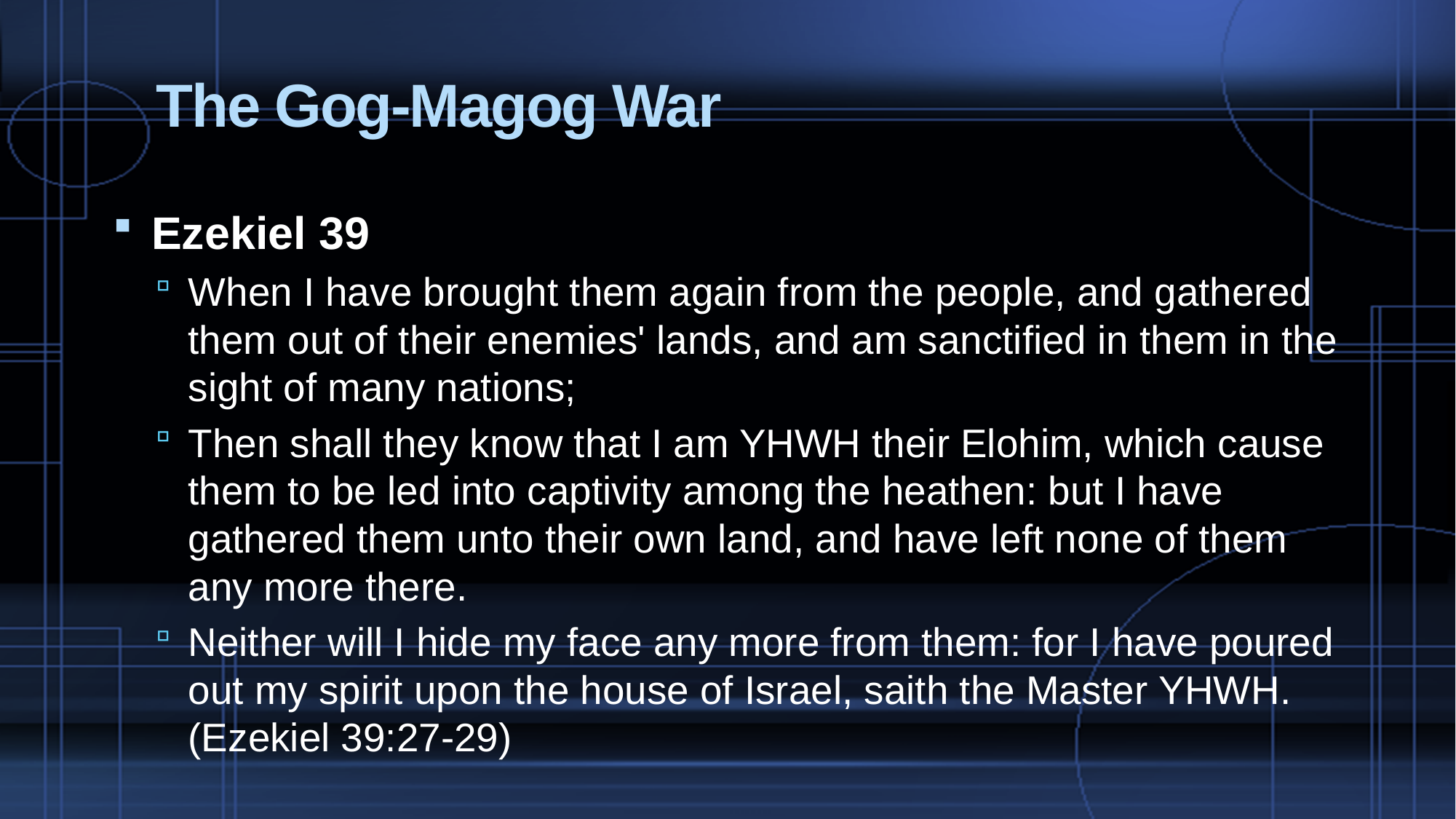

# The Gog-Magog War
Ezekiel 39
When I have brought them again from the people, and gathered them out of their enemies' lands, and am sanctified in them in the sight of many nations;
Then shall they know that I am YHWH their Elohim, which cause them to be led into captivity among the heathen: but I have gathered them unto their own land, and have left none of them any more there.
Neither will I hide my face any more from them: for I have poured out my spirit upon the house of Israel, saith the Master YHWH. (Ezekiel 39:27-29)